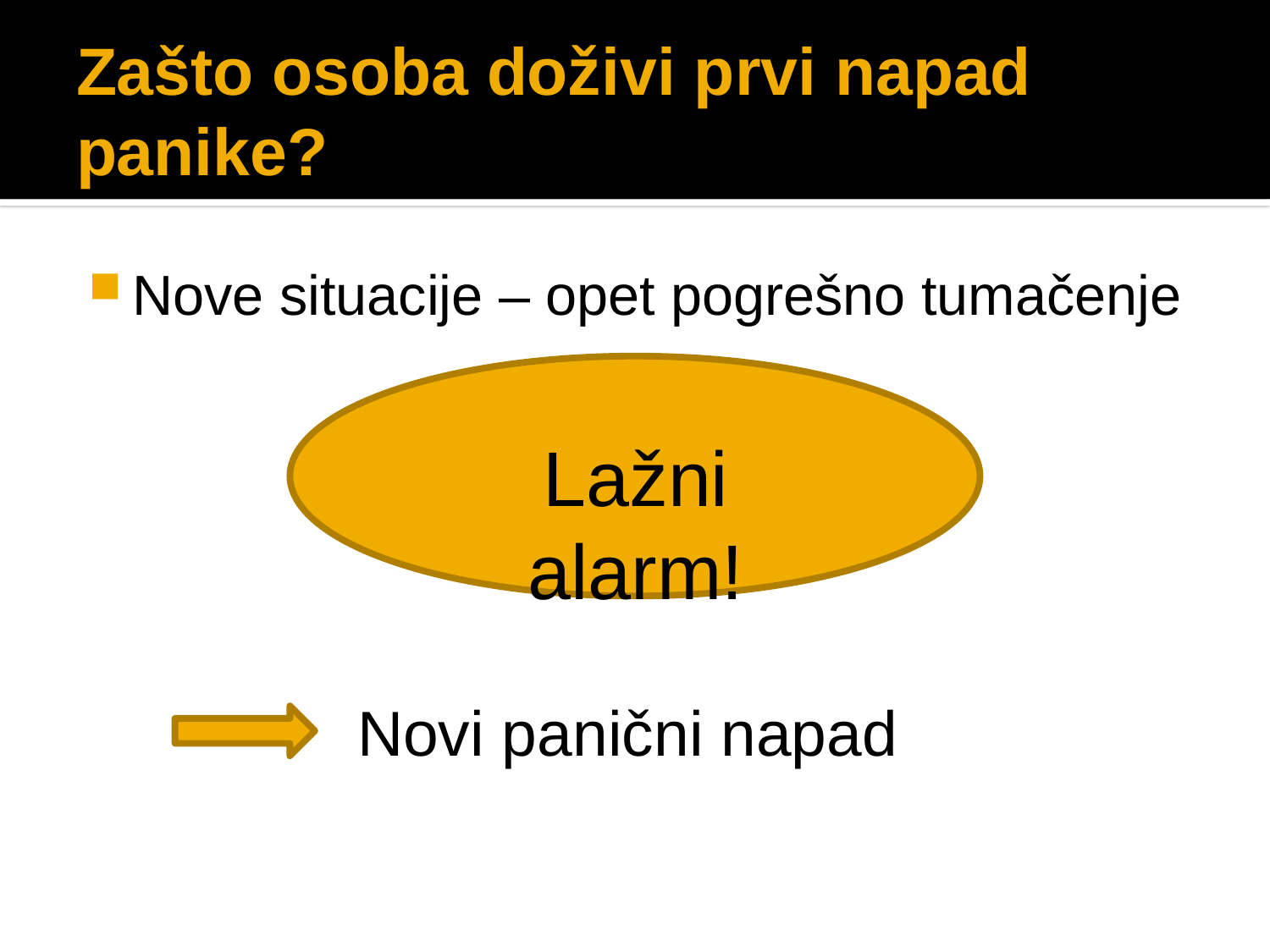

# Zašto osoba doživi prvi napad panike?
Nove situacije – opet pogrešno tumačenje

Lažni alarm!
Novi panični napad